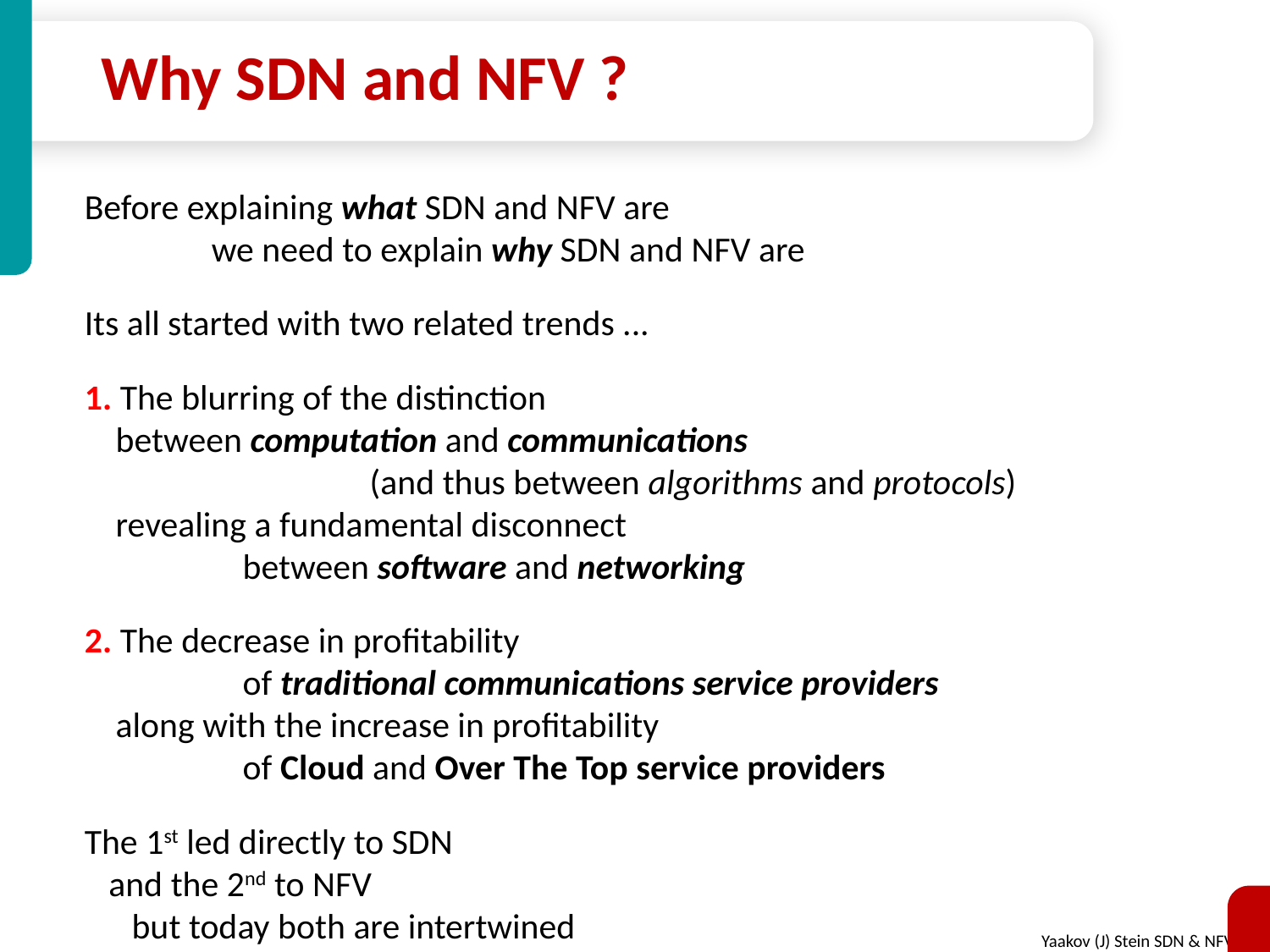

# Why SDN and NFV ?
Before explaining what SDN and NFV are
	we need to explain why SDN and NFV are
Its all started with two related trends ...
1. The blurring of the distinction
	between computation and communications
			(and thus between algorithms and protocols)
	revealing a fundamental disconnect
		between software and networking
2. The decrease in profitability
		of traditional communications service providers
	along with the increase in profitability
		of Cloud and Over The Top service providers
The 1st led directly to SDN
   and the 2nd to NFV
	  but today both are intertwined